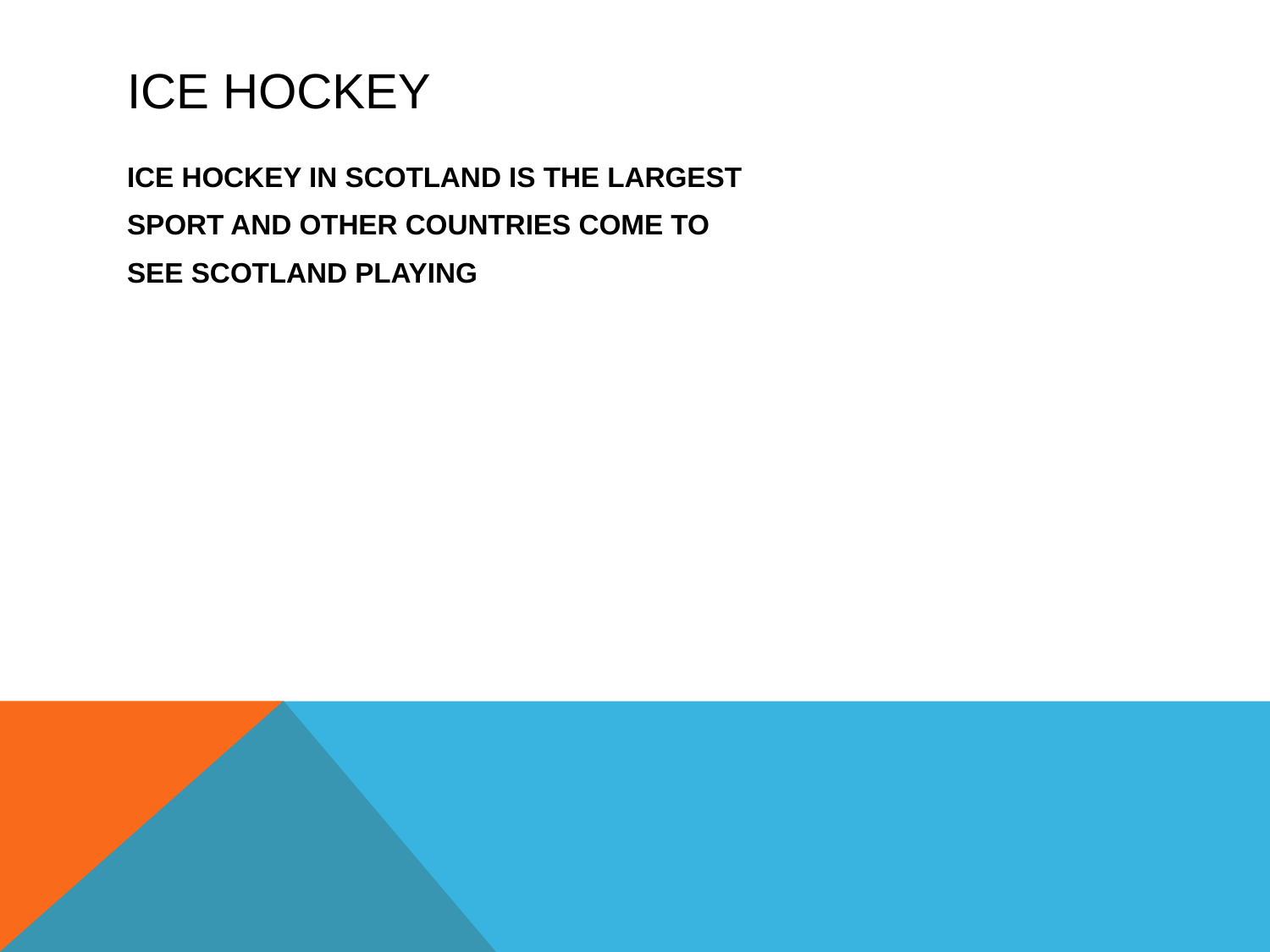

# ICE HOCKEY
ICE HOCKEY IN SCOTLAND IS THE LARGEST
SPORT AND OTHER COUNTRIES COME TO
SEE SCOTLAND PLAYING